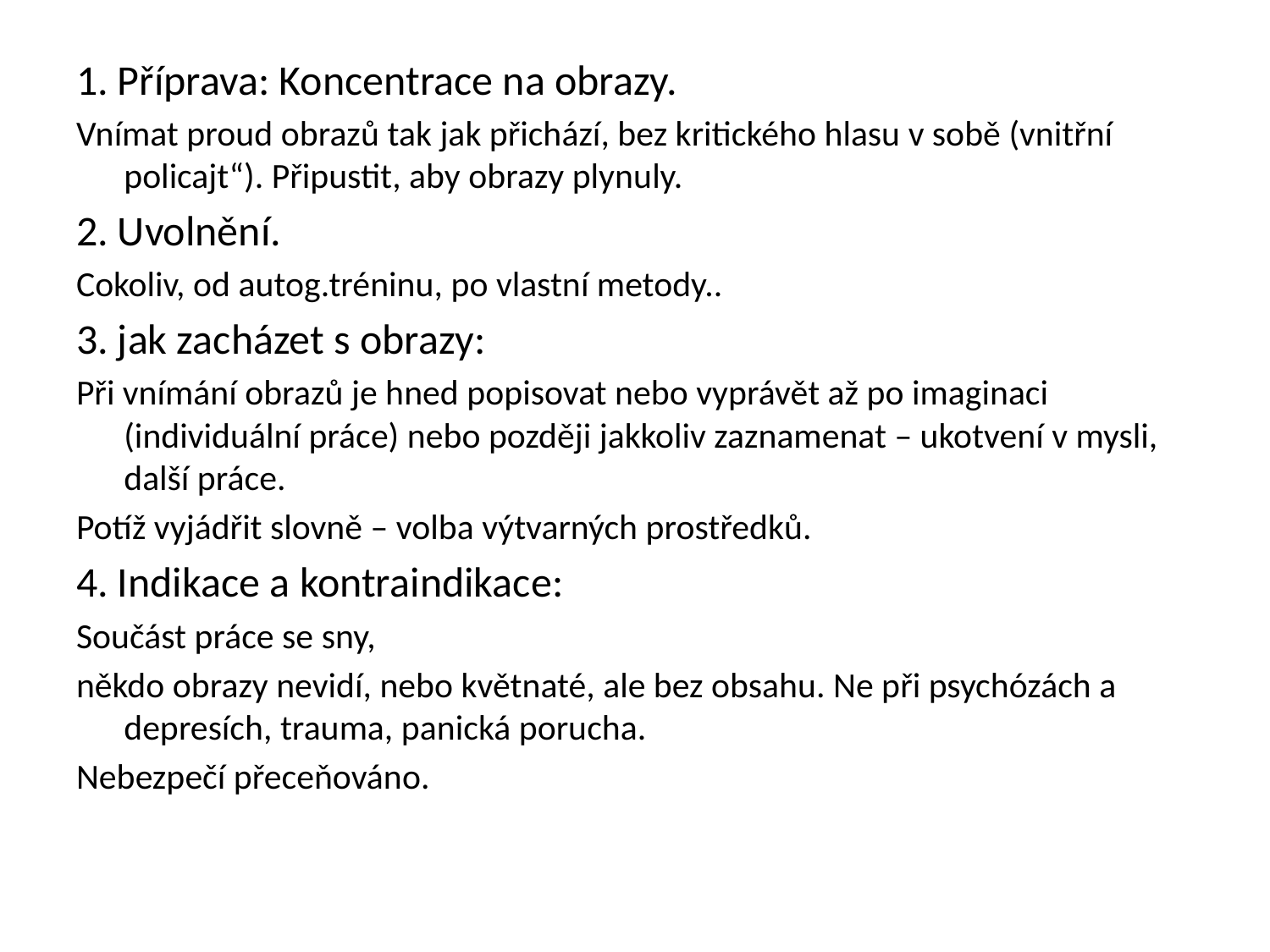

#
1. Příprava: Koncentrace na obrazy.
Vnímat proud obrazů tak jak přichází, bez kritického hlasu v sobě (vnitřní policajt“). Připustit, aby obrazy plynuly.
2. Uvolnění.
Cokoliv, od autog.tréninu, po vlastní metody..
3. jak zacházet s obrazy:
Při vnímání obrazů je hned popisovat nebo vyprávět až po imaginaci (individuální práce) nebo později jakkoliv zaznamenat – ukotvení v mysli, další práce.
Potíž vyjádřit slovně – volba výtvarných prostředků.
4. Indikace a kontraindikace:
Součást práce se sny,
někdo obrazy nevidí, nebo květnaté, ale bez obsahu. Ne při psychózách a depresích, trauma, panická porucha.
Nebezpečí přeceňováno.